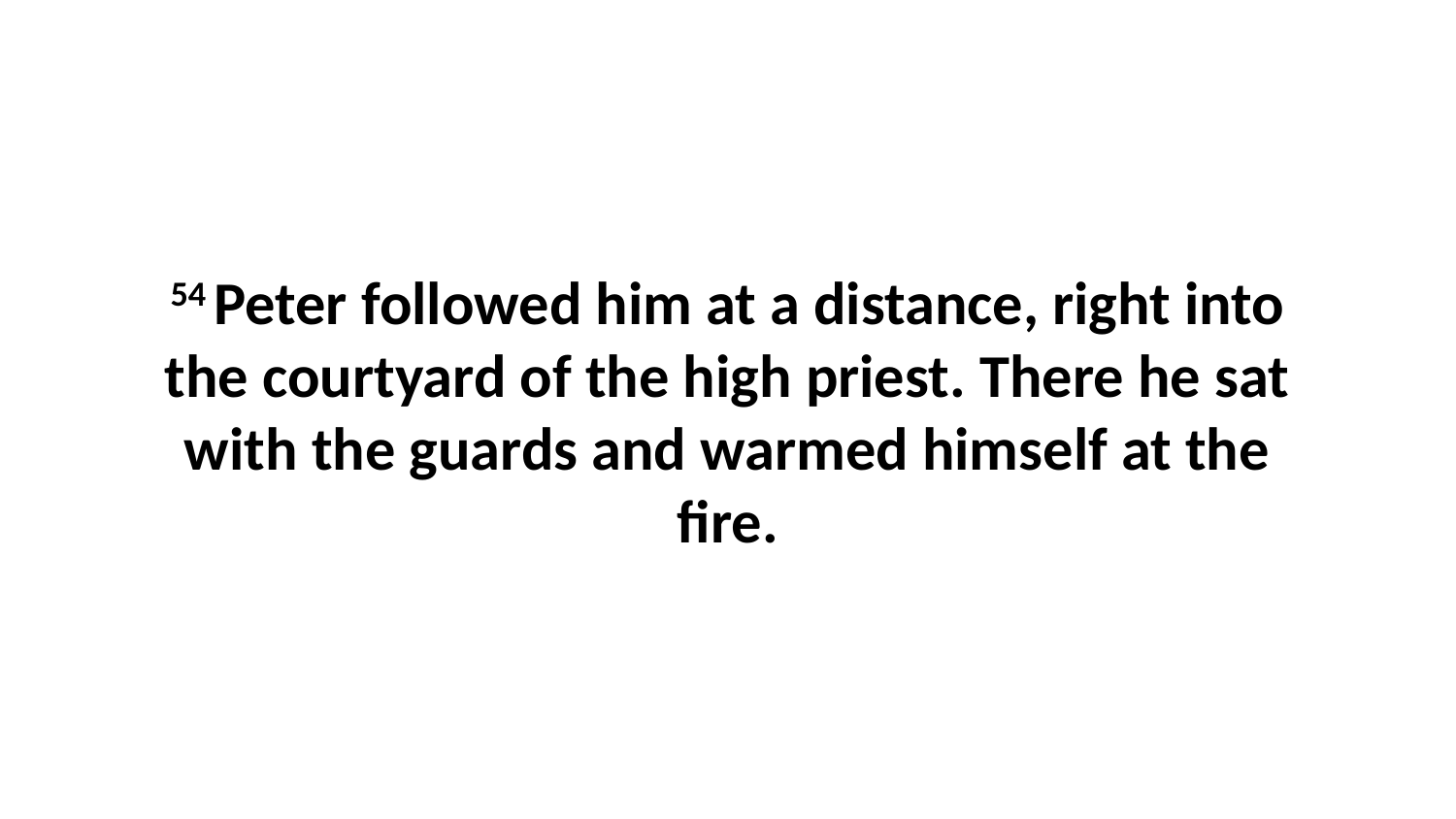

54 Peter followed him at a distance, right into the courtyard of the high priest. There he sat with the guards and warmed himself at the fire.